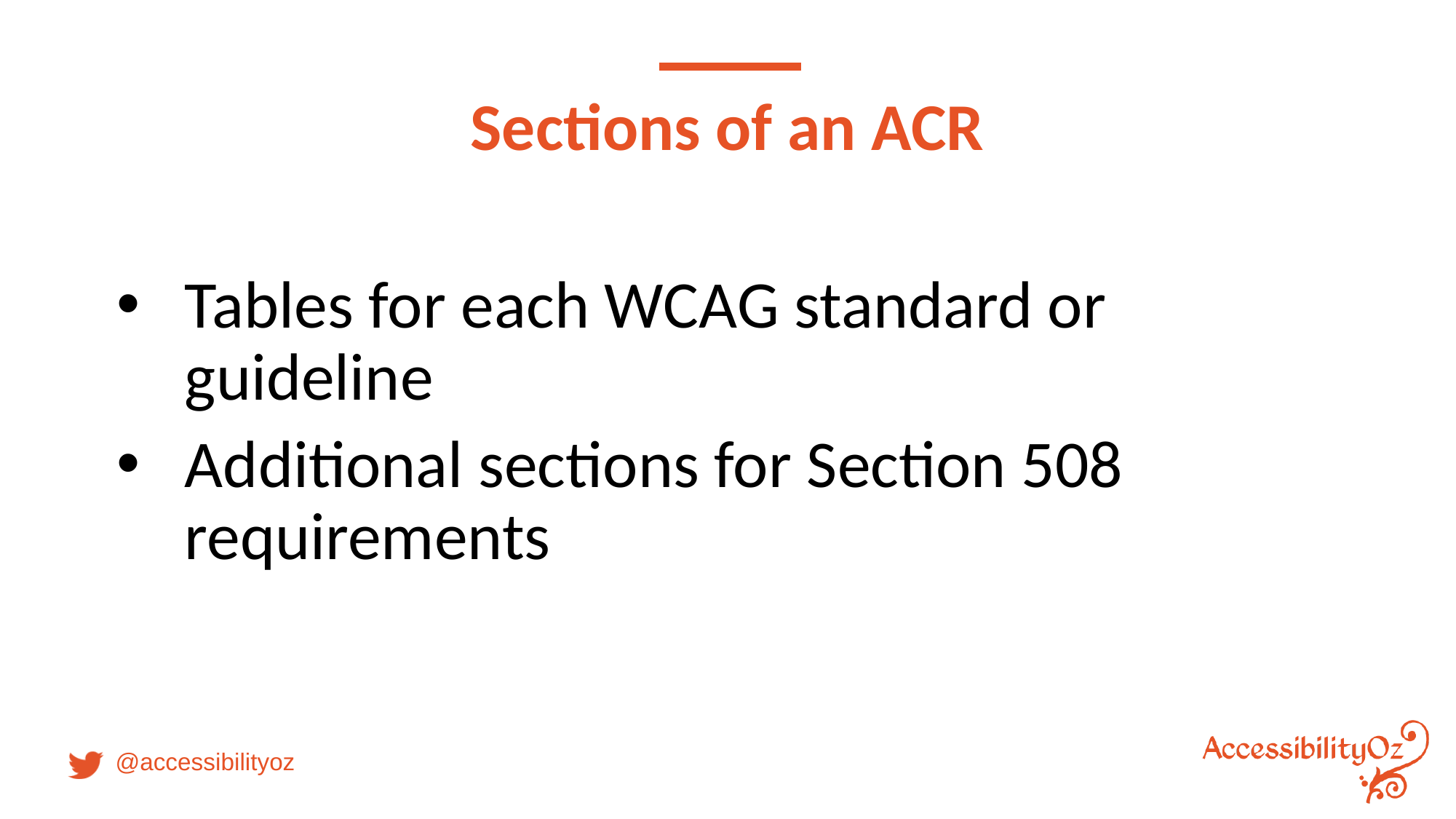

# Sections of an ACR
Tables for each WCAG standard or guideline
Additional sections for Section 508 requirements